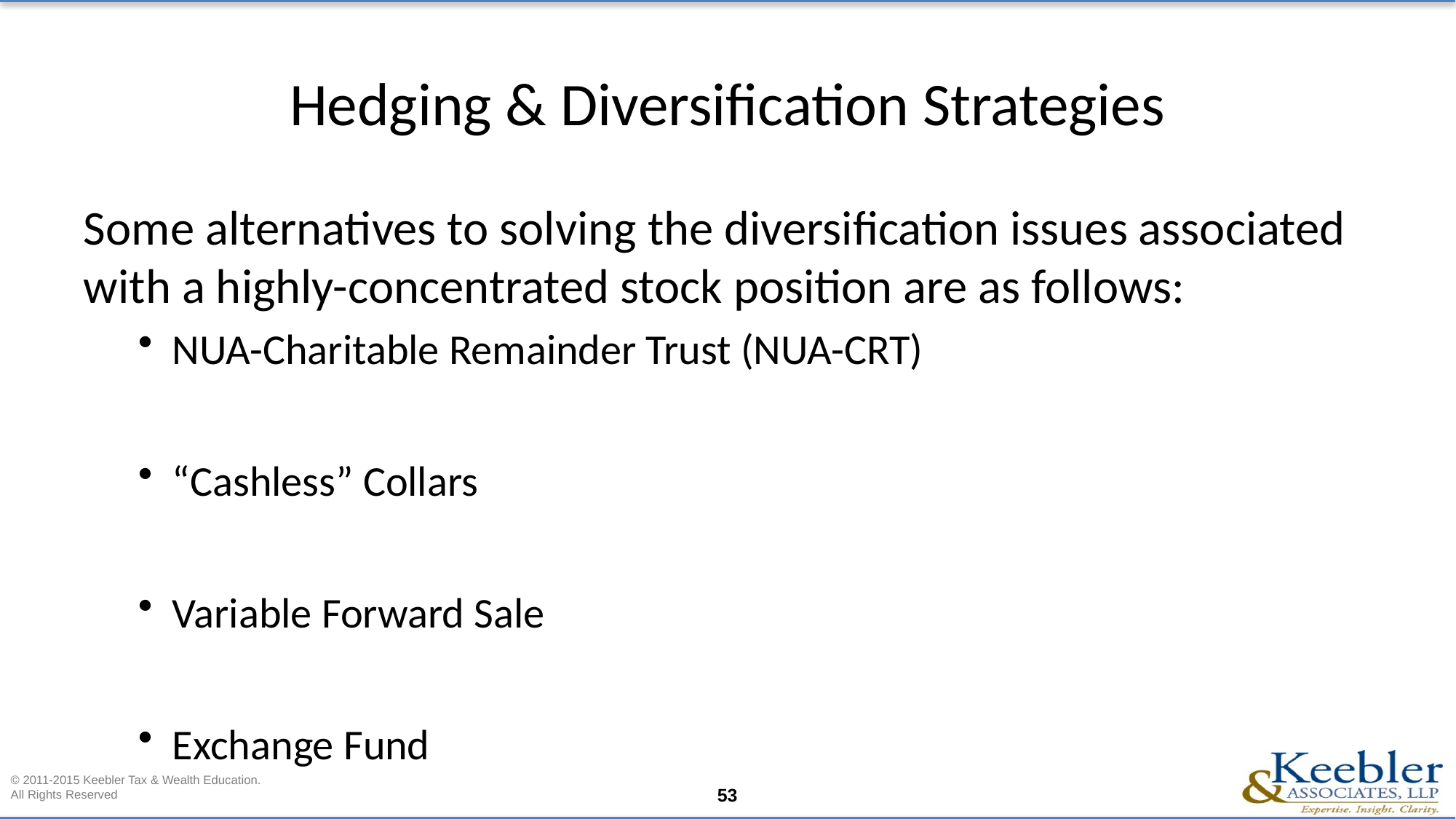

# Hedging & Diversification Strategies
Some alternatives to solving the diversification issues associated with a highly-concentrated stock position are as follows:
NUA-Charitable Remainder Trust (NUA-CRT)

“Cashless” Collars

Variable Forward Sale

Exchange Fund